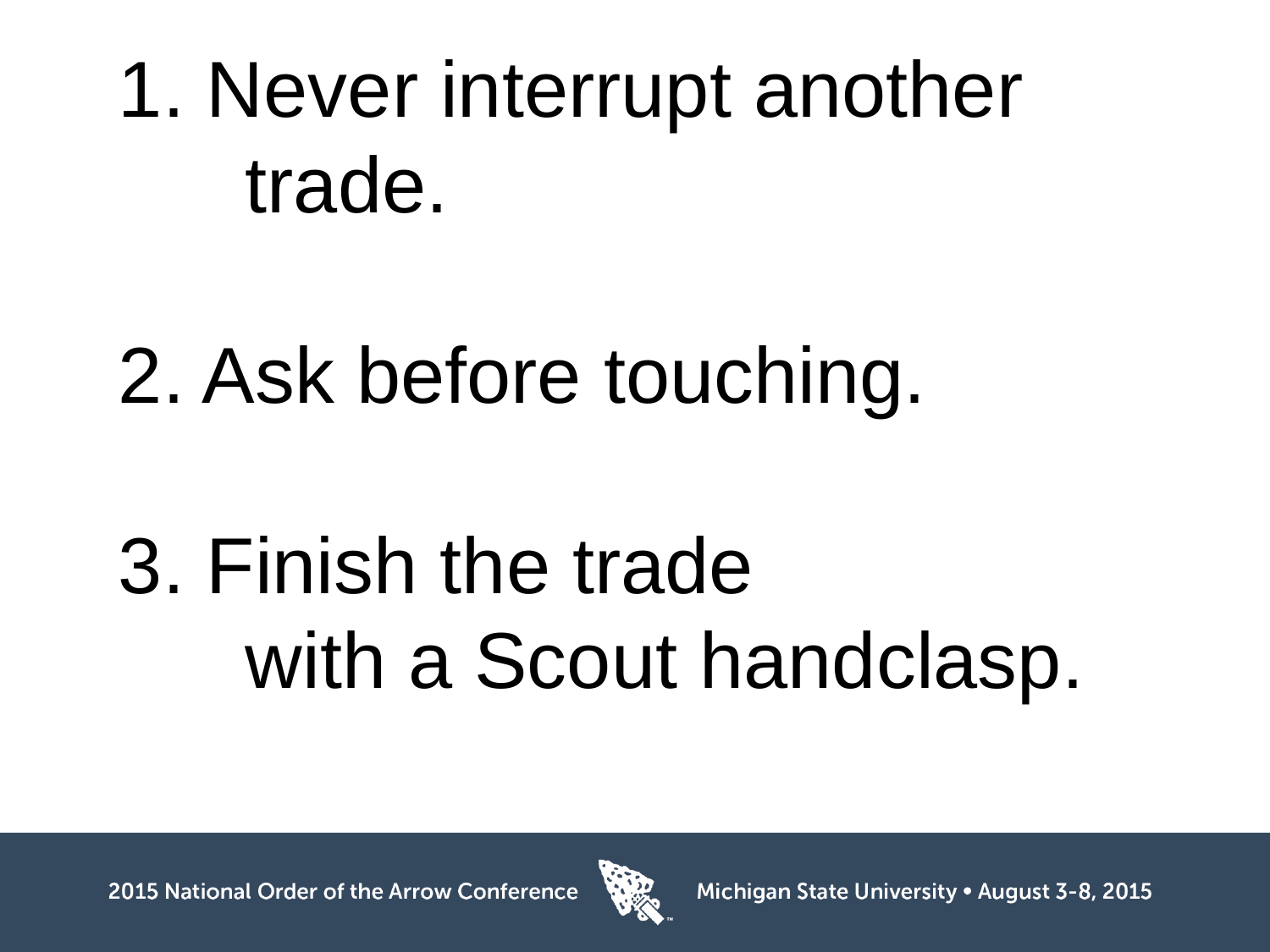

1. Never interrupt another
	trade.

2. Ask before touching.

3. Finish the trade
	with a Scout handclasp.